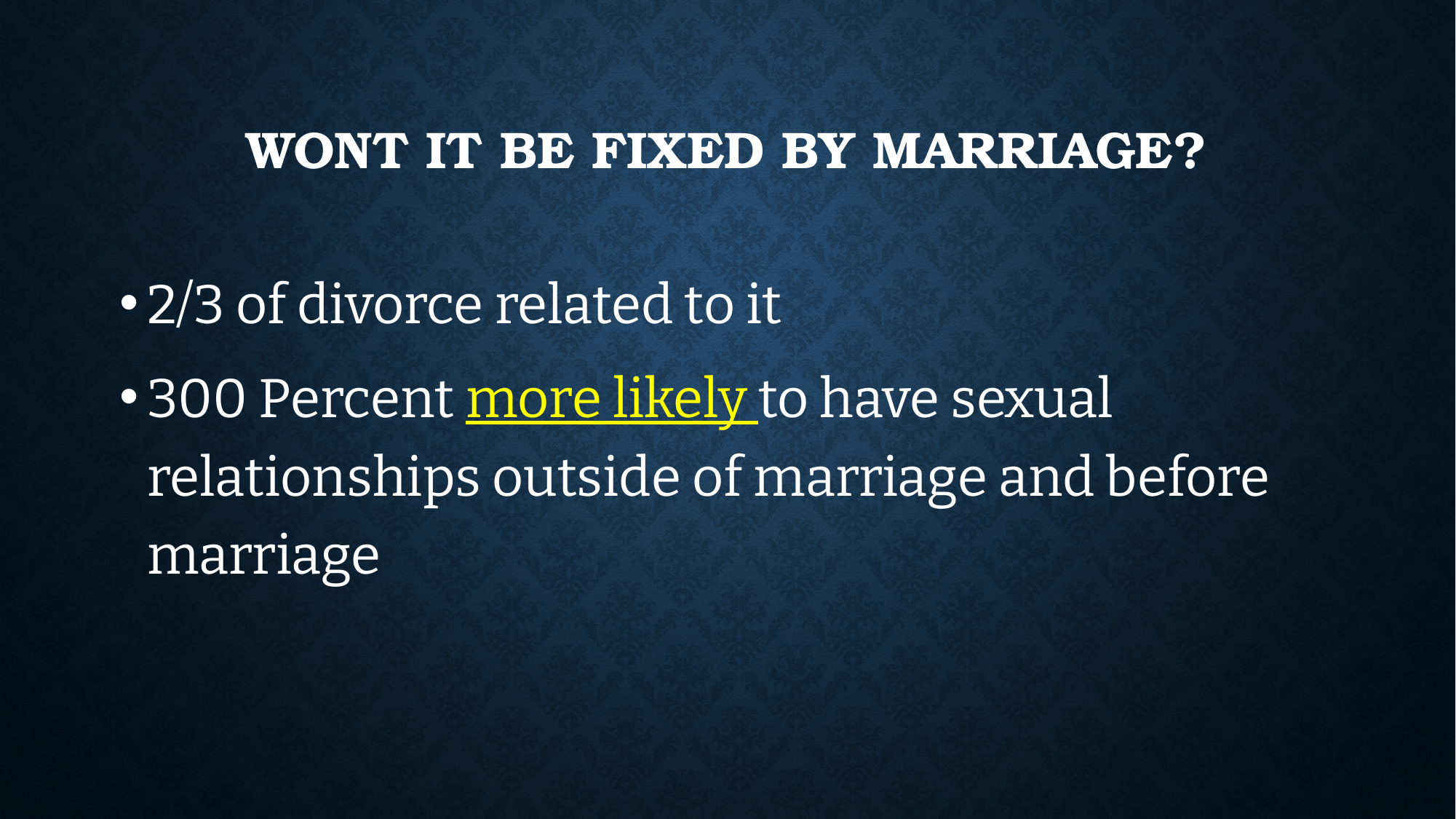

# wont it be fixed by marriage?
2/3 of divorce related to it
300 Percent more likely to have sexual relationships outside of marriage and before marriage